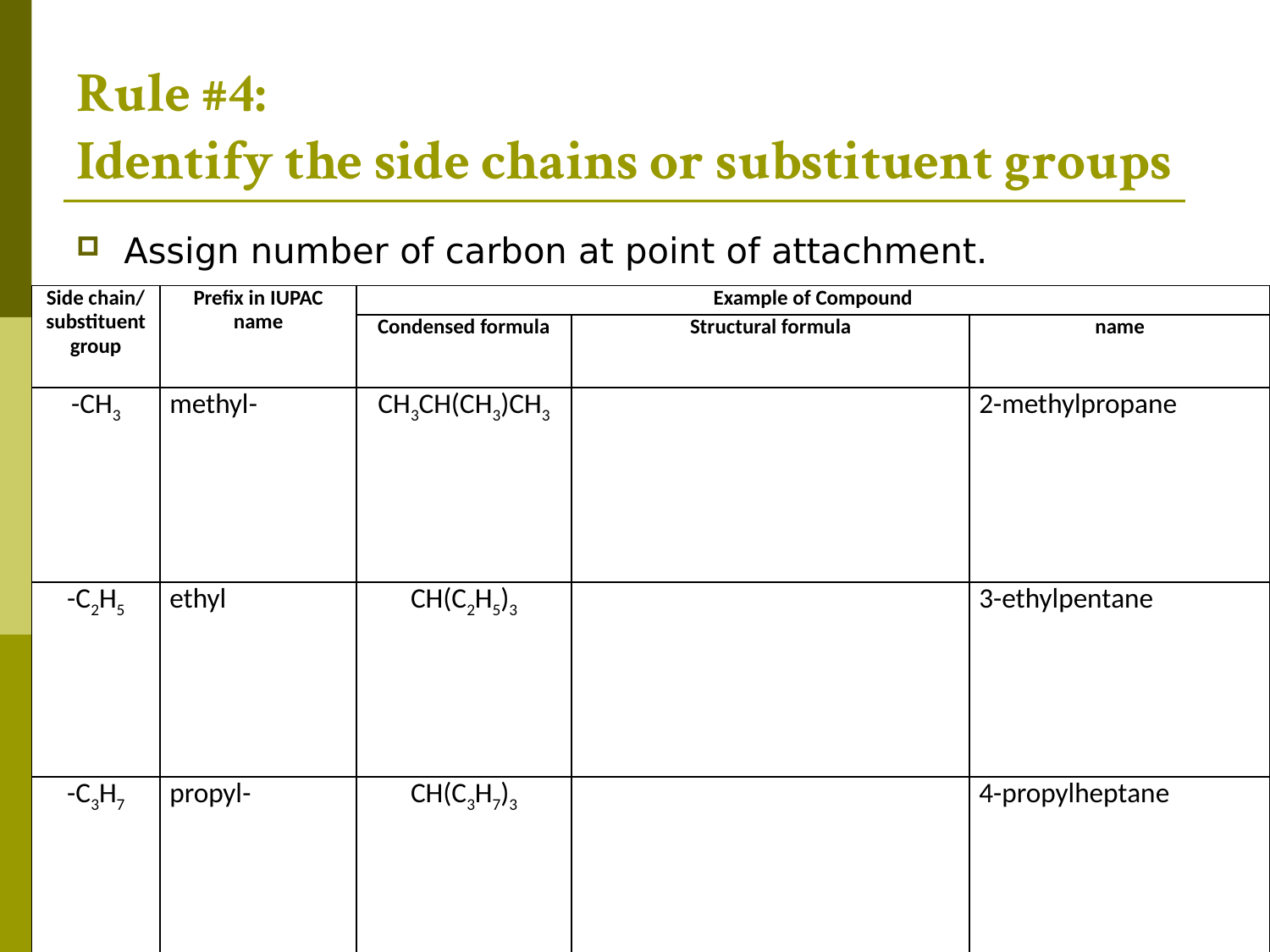

# Rule #4: Identify the side chains or substituent groups
Assign number of carbon at point of attachment.

| Side chain/ substituent group | Prefix in IUPAC name | Example of Compound |  |  |
| --- | --- | --- | --- | --- |
|  |  | Condensed formula | Structural formula | name |
| -CH3 | methyl- | CH3CH(CH3)CH3 |  | 2-methylpropane |
| -C2H5 | ethyl | CH(C2H5)3 |  | 3-ethylpentane |
| -C3H7 | propyl- | CH(C3H7)3 |  | 4-propylheptane |